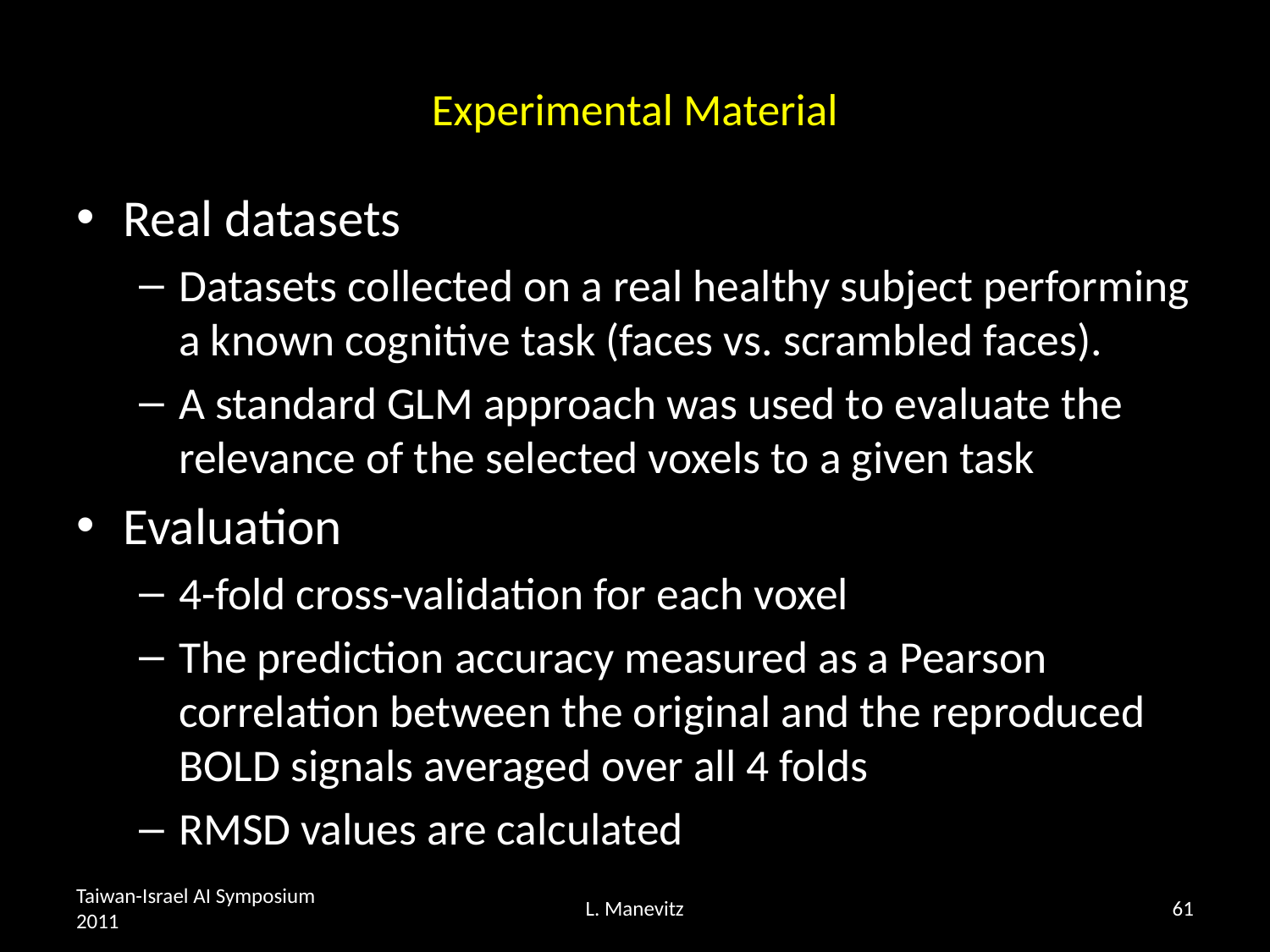

# Experimental Material

Real datasets
Datasets collected on a real healthy subject performing a known cognitive task (faces vs. scrambled faces).
A standard GLM approach was used to evaluate the relevance of the selected voxels to a given task
Evaluation
4-fold cross-validation for each voxel
The prediction accuracy measured as a Pearson correlation between the original and the reproduced BOLD signals averaged over all 4 folds
RMSD values are calculated

Taiwan-Israel AI Symposium 2011
L. Manevitz
61